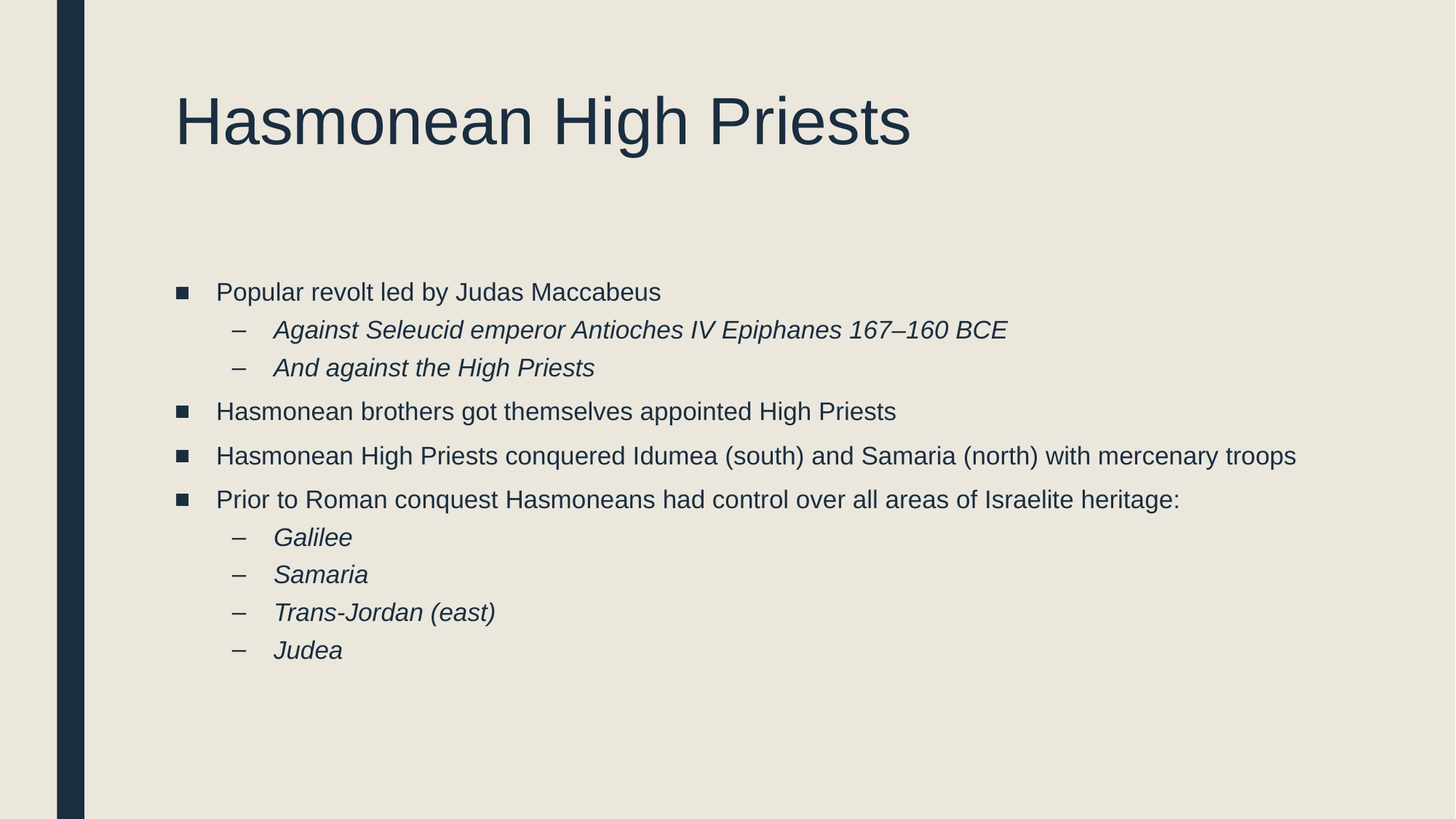

# Hasmonean High Priests
Popular revolt led by Judas Maccabeus
Against Seleucid emperor Antioches IV Epiphanes 167–160 BCE
And against the High Priests
Hasmonean brothers got themselves appointed High Priests
Hasmonean High Priests conquered Idumea (south) and Samaria (north) with mercenary troops
Prior to Roman conquest Hasmoneans had control over all areas of Israelite heritage:
Galilee
Samaria
Trans-Jordan (east)
Judea